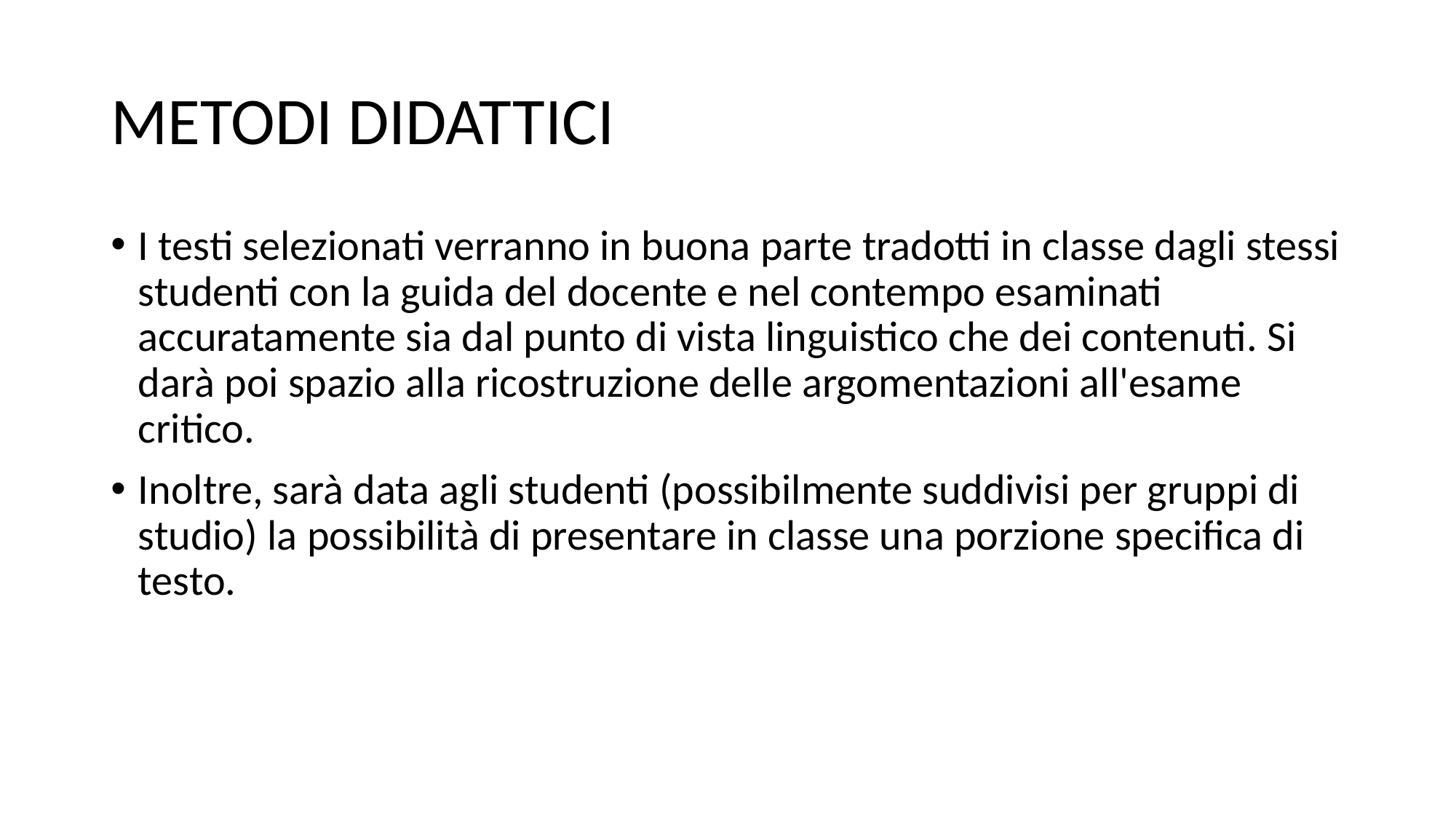

# METODI DIDATTICI
I testi selezionati verranno in buona parte tradotti in classe dagli stessi studenti con la guida del docente e nel contempo esaminati accuratamente sia dal punto di vista linguistico che dei contenuti. Si darà poi spazio alla ricostruzione delle argomentazioni all'esame critico.
Inoltre, sarà data agli studenti (possibilmente suddivisi per gruppi di studio) la possibilità di presentare in classe una porzione specifica di testo.